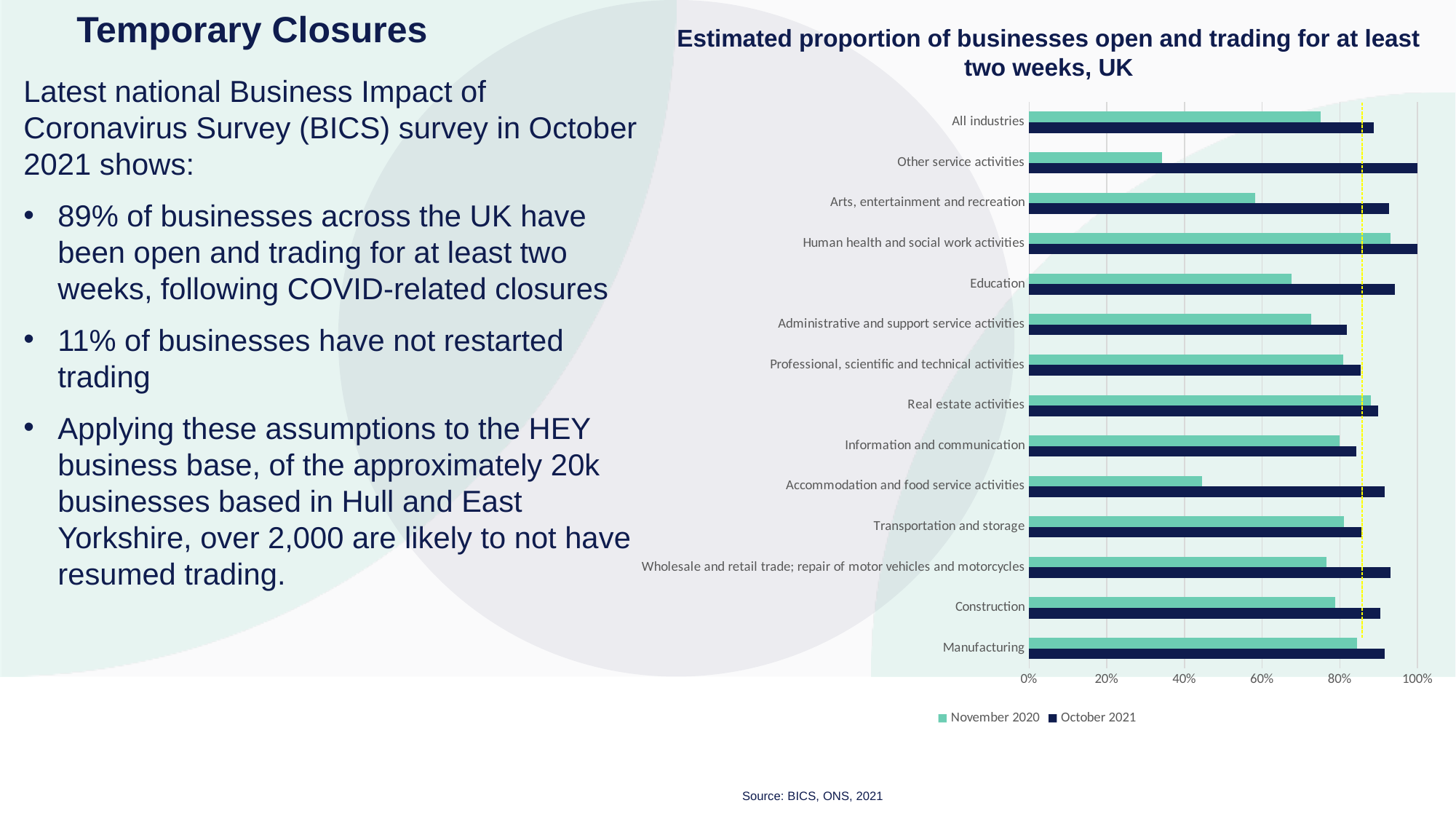

# Temporary Closures
Estimated proportion of businesses open and trading for at least two weeks, UK
Latest national Business Impact of Coronavirus Survey (BICS) survey in October 2021 shows:
89% of businesses across the UK have been open and trading for at least two weeks, following COVID-related closures
11% of businesses have not restarted trading
Applying these assumptions to the HEY business base, of the approximately 20k businesses based in Hull and East Yorkshire, over 2,000 are likely to not have resumed trading.

### Chart

| Category | October 2021 | November 2020 |
|---|---|---|
| Manufacturing | 0.916 | 0.844 |
| Construction | 0.905 | 0.7879999999999999 |
| Wholesale and retail trade; repair of motor vehicles and motorcycles | 0.931 | 0.765 |
| Transportation and storage | 0.856 | 0.81 |
| Accommodation and food service activities | 0.916 | 0.446 |
| Information and communication | 0.842 | 0.7990000000000002 |
| Real estate activities | 0.898 | 0.8800000000000001 |
| Professional, scientific and technical activities | 0.854 | 0.808 |
| Administrative and support service activities | 0.819 | 0.7270000000000001 |
| Education | 0.941 | 0.676 |
| Human health and social work activities | 1.0 | 0.9300000000000002 |
| Arts, entertainment and recreation | 0.927 | 0.583 |
| Other service activities | 1.0 | 0.342 |
| All industries | 0.888 | 0.75 |
Source: BICS, ONS, 2021